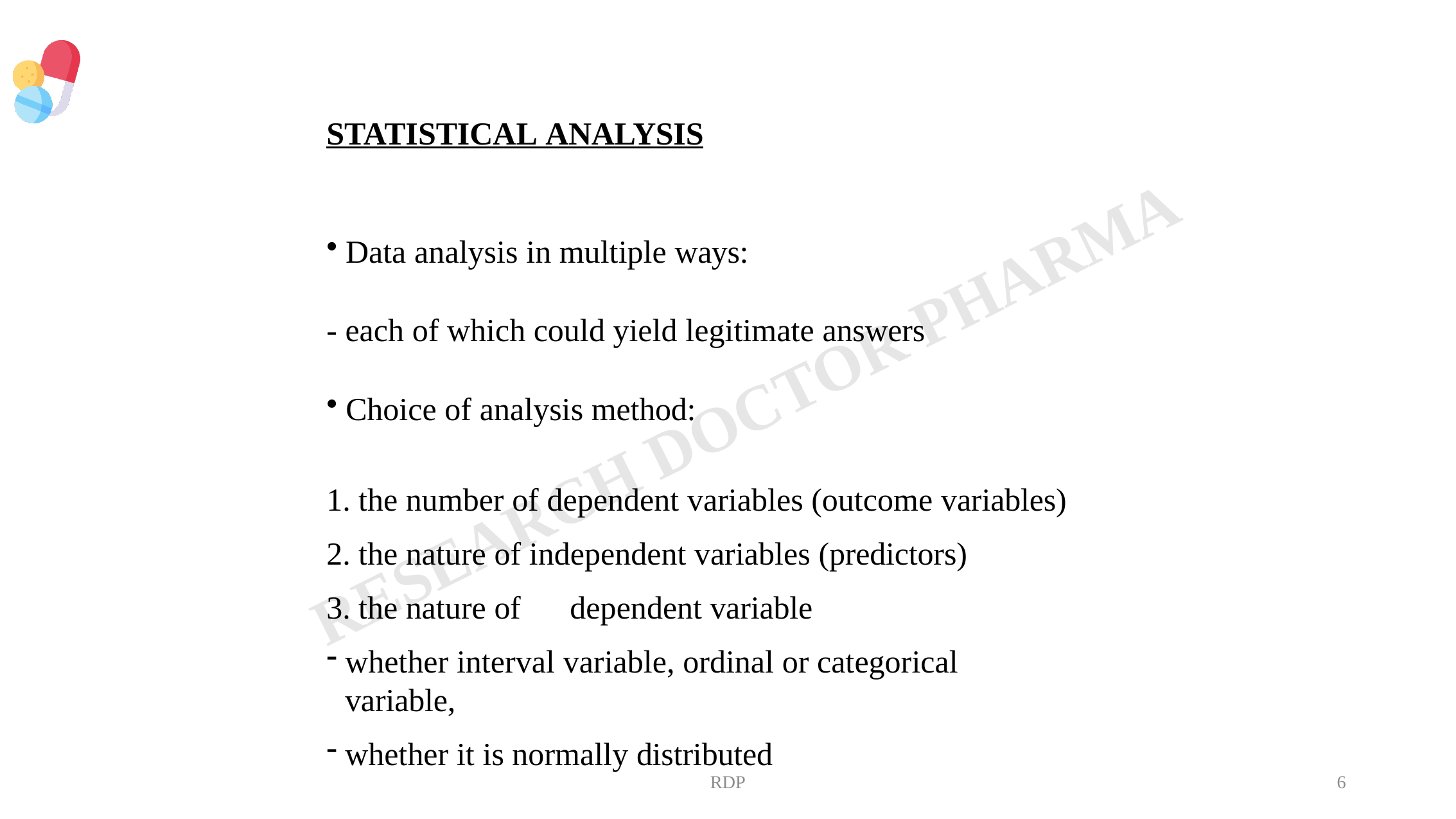

STATISTICAL ANALYSIS

Data analysis in multiple ways:

- each of which could yield legitimate answers

Choice of analysis method:

the number of dependent variables (outcome variables)
the nature of independent variables (predictors)
the nature of	dependent variable
whether interval variable, ordinal or categorical variable,
whether it is normally distributed
RDP
6